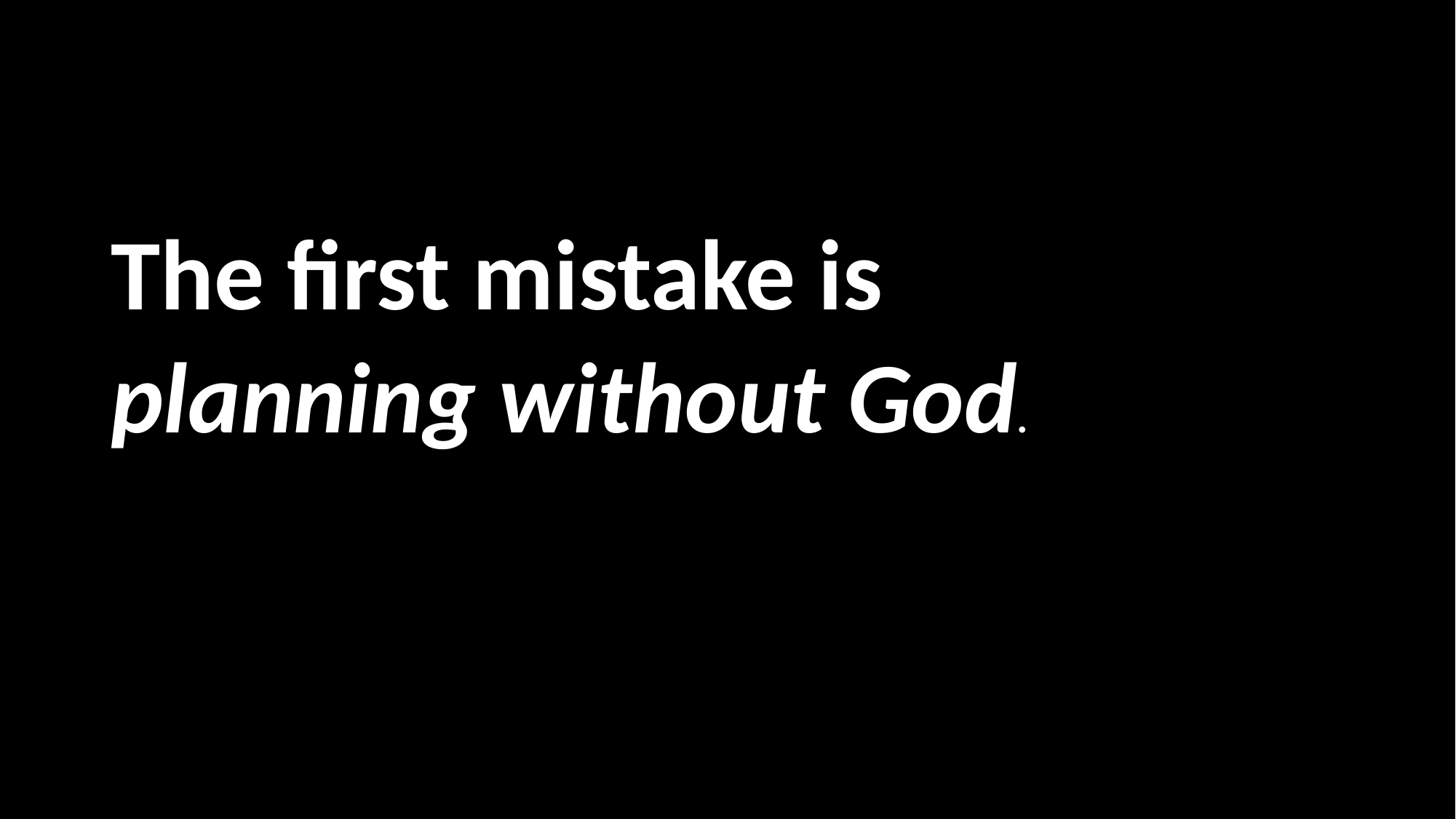

#
The first mistake is
planning without God.